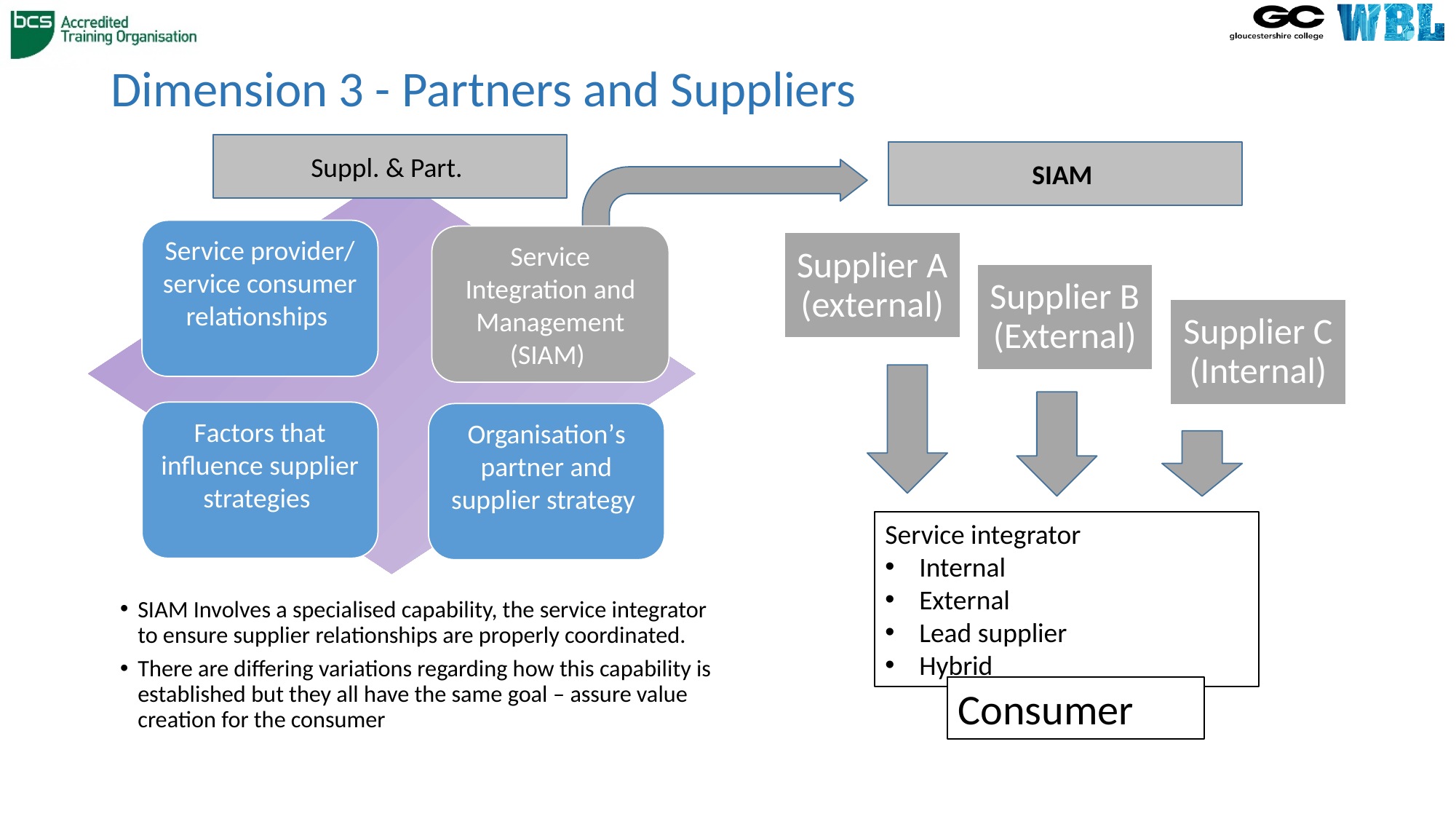

# Dimension 3 - Partners and Suppliers
Suppl. & Part.
SIAM

Service provider/ service consumer relationships

Service Integration and Management (SIAM)

Supplier A (external)
Supplier B (External)
Supplier C (Internal)

Factors that influence supplier strategies

Organisation’s partner and supplier strategy

Service integrator
Internal
External
Lead supplier
Hybrid
SIAM Involves a specialised capability, the service integrator to ensure supplier relationships are properly coordinated.
There are differing variations regarding how this capability is established but they all have the same goal – assure value creation for the consumer
Consumer